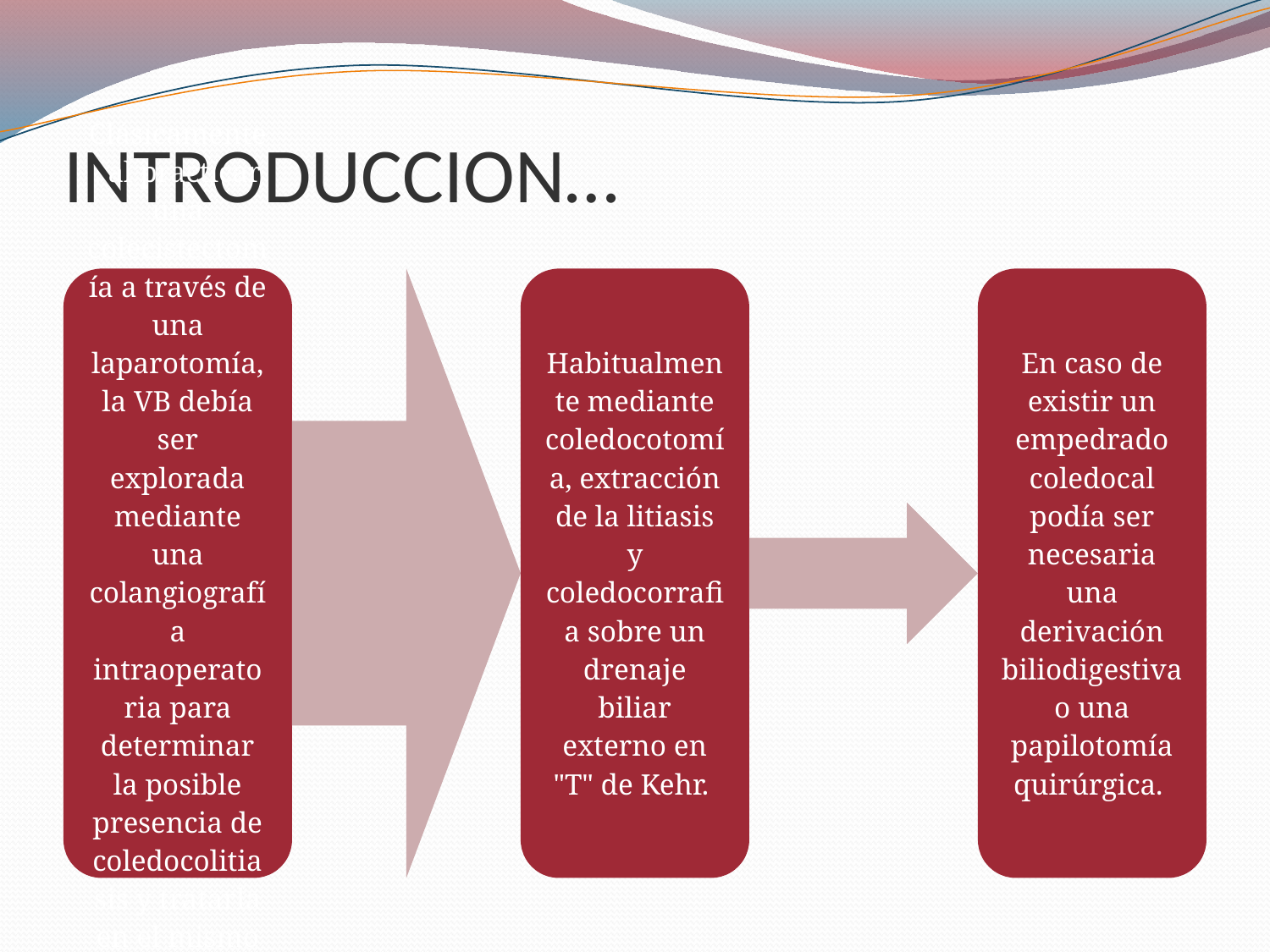

# INTRODUCCION…
Habitualmente mediante coledocotomía, extracción de la litiasis y coledocorrafia sobre un drenaje biliar externo en "T" de Kehr.
En caso de existir un empedrado coledocal podía ser necesaria una derivación biliodigestiva o una papilotomía quirúrgica.